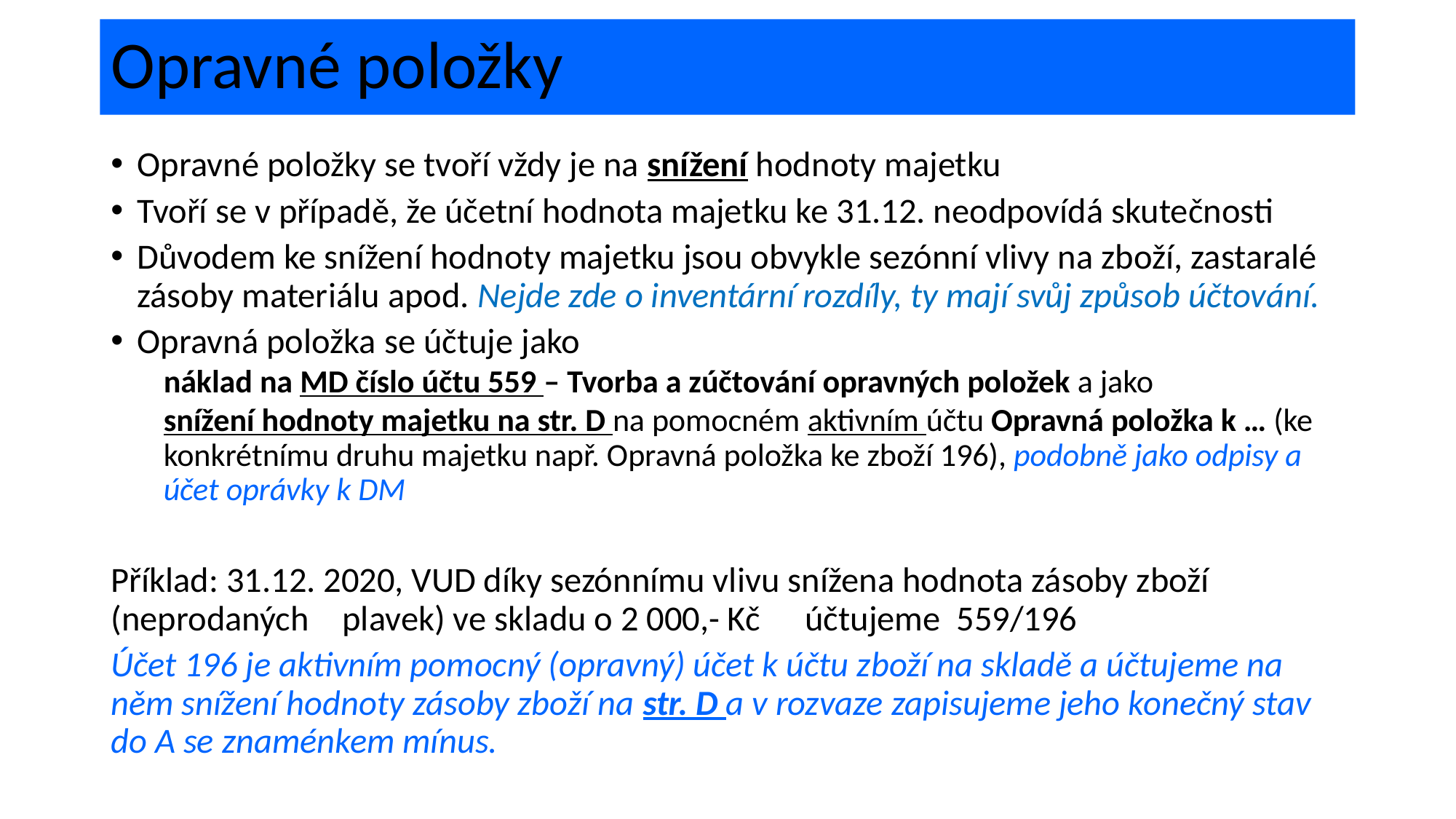

# Opravné položky
Opravné položky se tvoří vždy je na snížení hodnoty majetku
Tvoří se v případě, že účetní hodnota majetku ke 31.12. neodpovídá skutečnosti
Důvodem ke snížení hodnoty majetku jsou obvykle sezónní vlivy na zboží, zastaralé zásoby materiálu apod. Nejde zde o inventární rozdíly, ty mají svůj způsob účtování.
Opravná položka se účtuje jako
náklad na MD číslo účtu 559 – Tvorba a zúčtování opravných položek a jako
snížení hodnoty majetku na str. D na pomocném aktivním účtu Opravná položka k … (ke konkrétnímu druhu majetku např. Opravná položka ke zboží 196), podobně jako odpisy a účet oprávky k DM

Příklad: 31.12. 2020, VUD díky sezónnímu vlivu snížena hodnota zásoby zboží (neprodaných 	plavek) ve skladu o 2 000,- Kč		účtujeme  559/196
Účet 196 je aktivním pomocný (opravný) účet k účtu zboží na skladě a účtujeme na něm snížení hodnoty zásoby zboží na str. D a v rozvaze zapisujeme jeho konečný stav do A se znaménkem mínus.